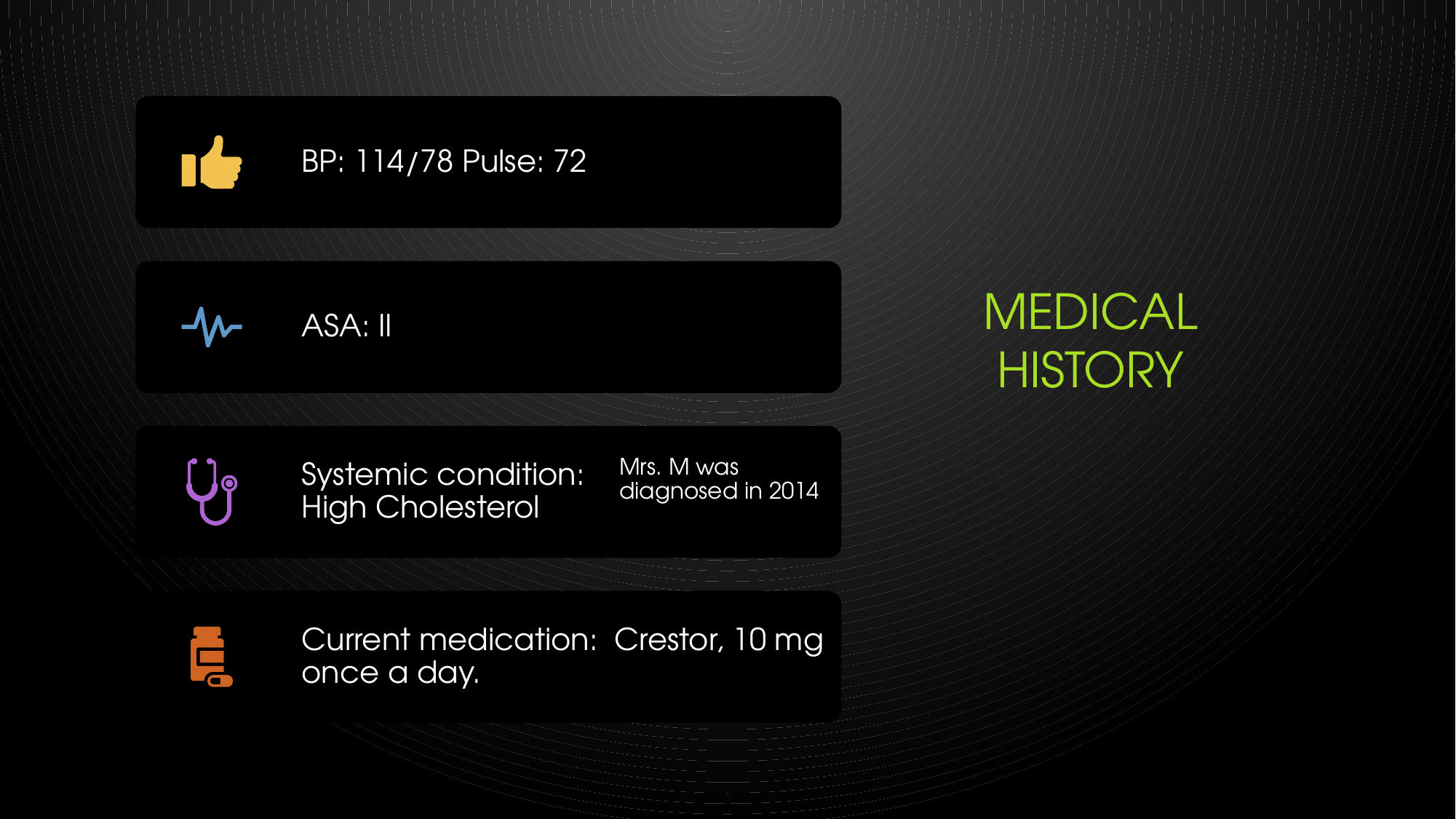

BP: 114/78 Pulse: 72
ASA: II
Systemic condition: High Cholesterol
Mrs. M was diagnosed in 2014
Current medication:  Crestor, 10 mg once a day.
# Medical history